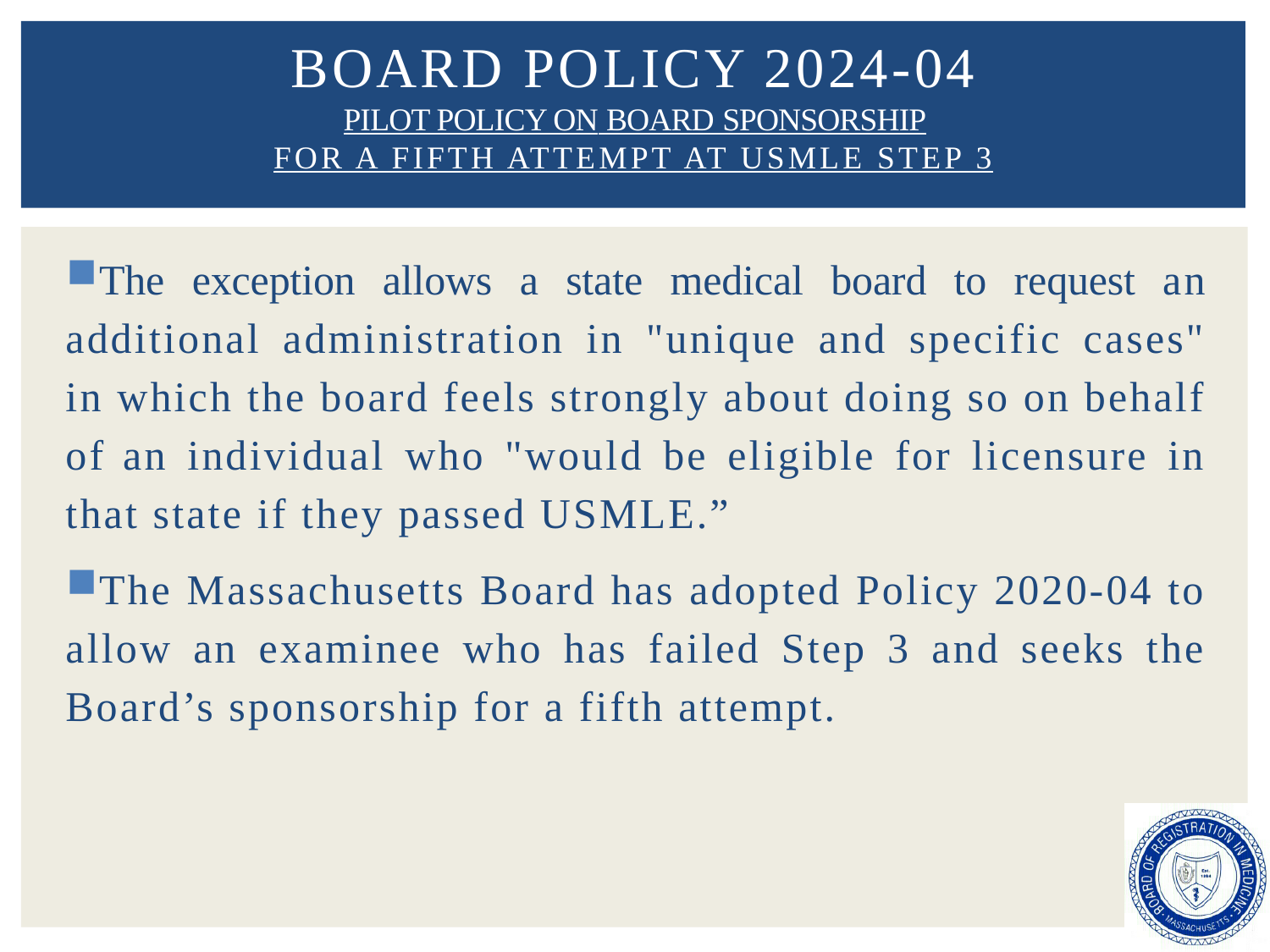

# Board POLICY 2024-04 PILOT POLICY ON BOARD SPONSORSHIP FOR A FIFTH ATTEMPT AT USMLE STEP 3
The exception allows a state medical board to request an additional administration in "unique and specific cases" in which the board feels strongly about doing so on behalf of an individual who "would be eligible for licensure in that state if they passed USMLE.”
The Massachusetts Board has adopted Policy 2020-04 to allow an examinee who has failed Step 3 and seeks the Board’s sponsorship for a fifth attempt.